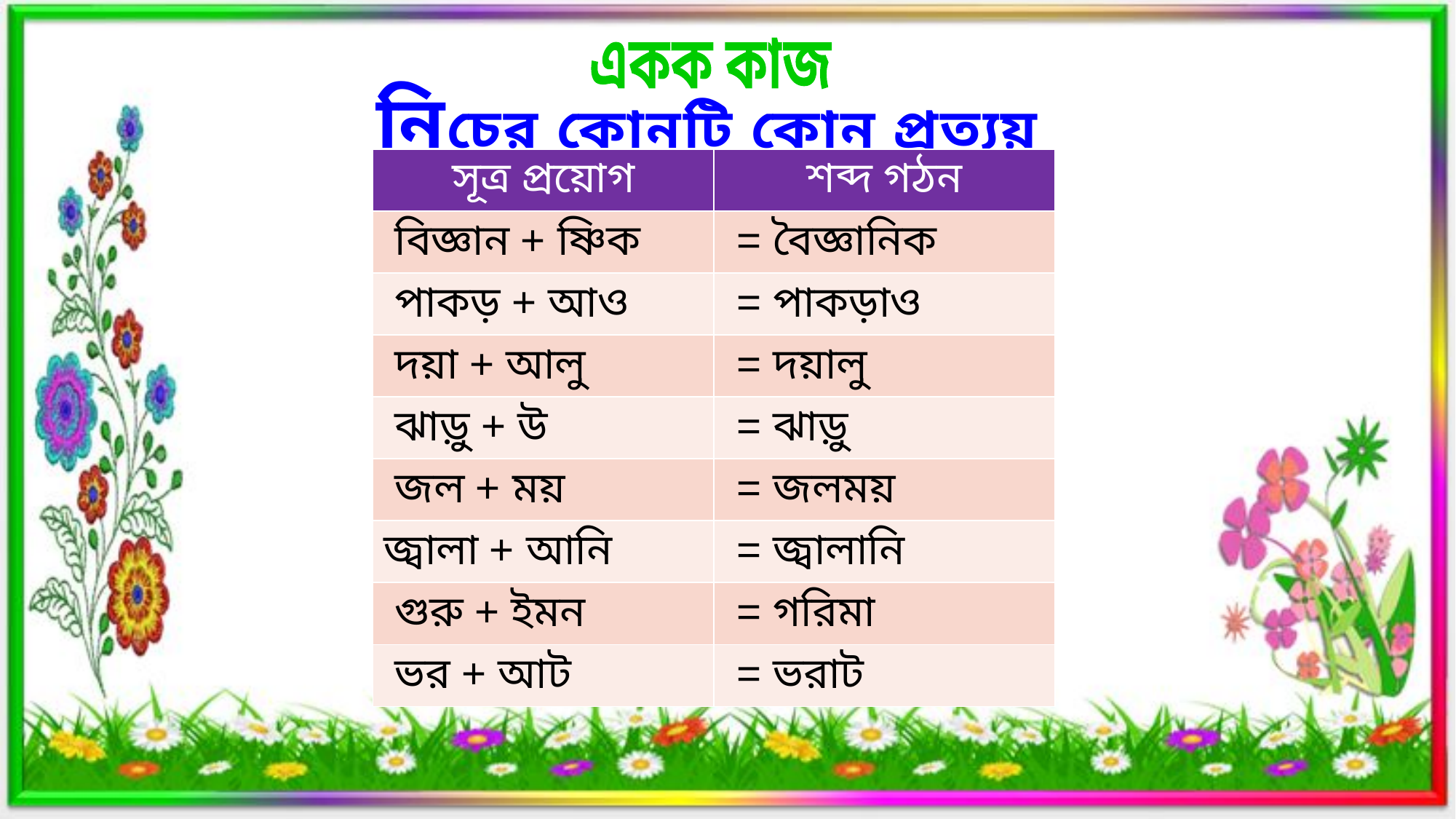

একক কাজ
নিচের কোনটি কোন প্রত্যয় নির্ণয় কর
| সূত্র প্রয়োগ | শব্দ গঠন |
| --- | --- |
| বিজ্ঞান + ষ্ণিক | = বৈজ্ঞানিক |
| পাকড় + আও | = পাকড়াও |
| দয়া + আলু | = দয়ালু |
| ঝাড়ু + উ | = ঝাড়ু |
| জল + ময় | = জলময় |
| জ্বালা + আনি | = জ্বালানি |
| গুরু + ইমন | = গরিমা |
| ভর + আট | = ভরাট |